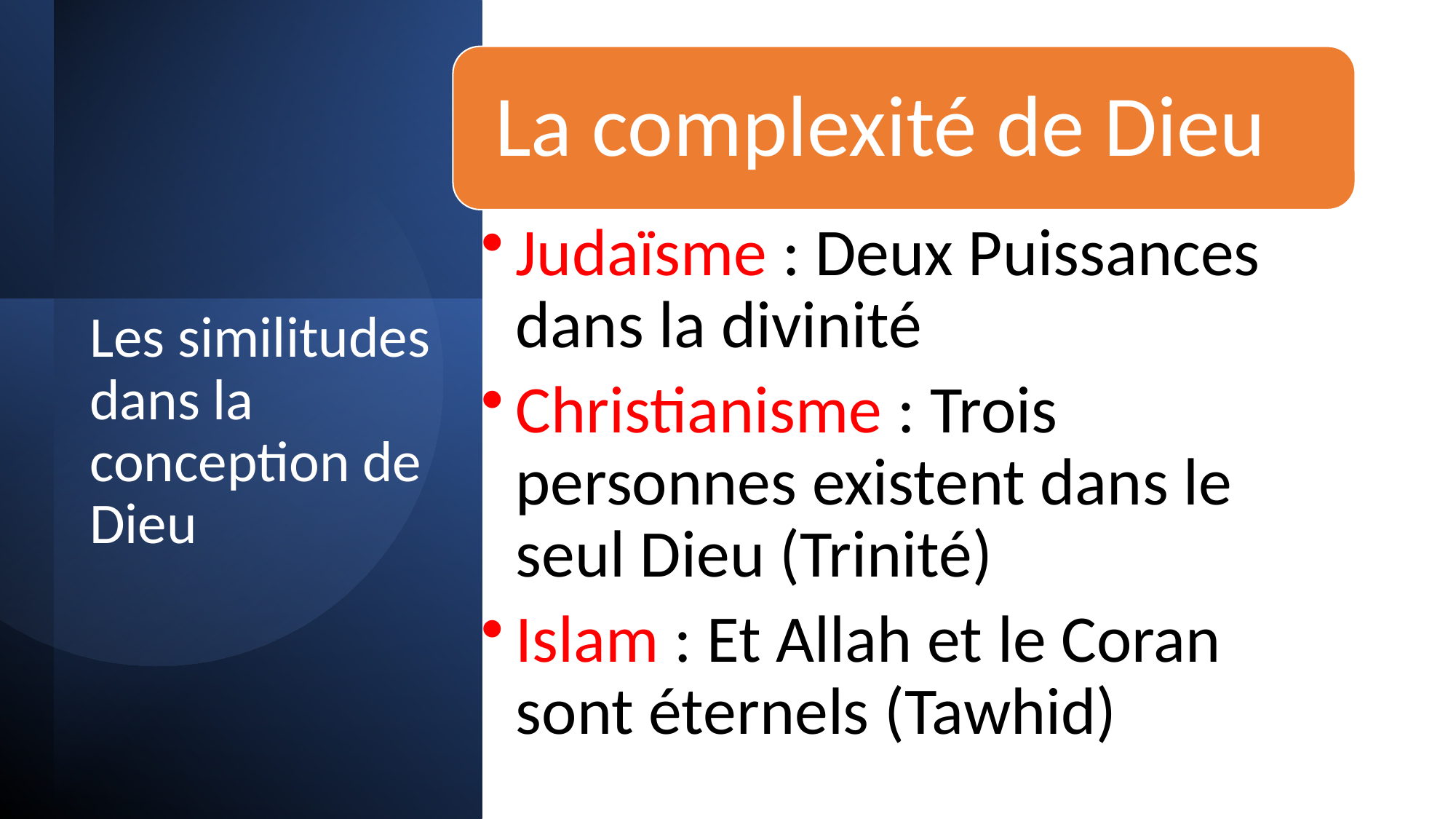

La complexité de Dieu
Judaïsme : Deux Puissances dans la divinité
Christianisme : Trois personnes existent dans le seul Dieu (Trinité)
Islam : Et Allah et le Coran sont éternels (Tawhid)

# Les similitudes dans la conception de Dieu